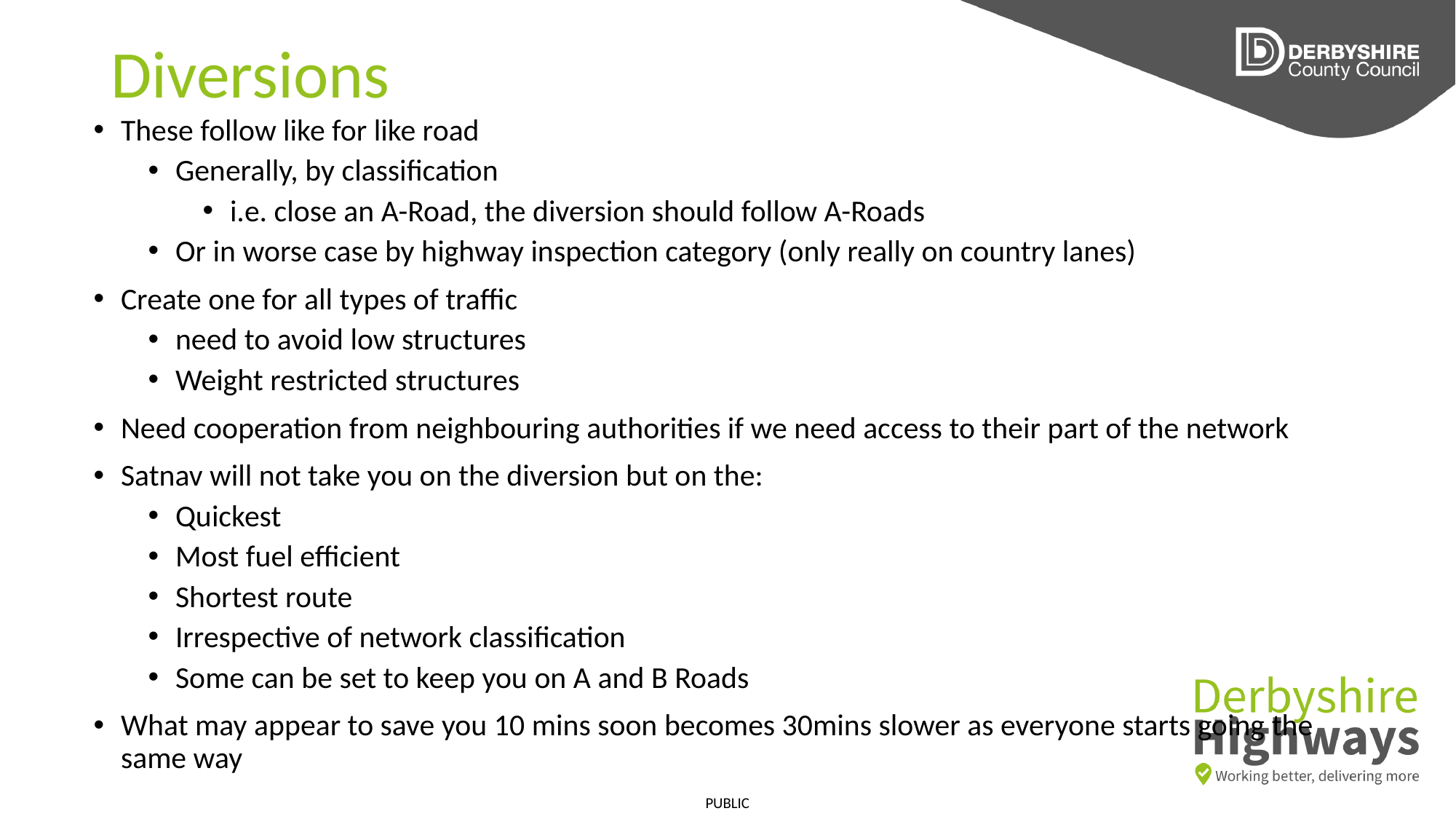

# Diversions
These follow like for like road
Generally, by classification
i.e. close an A-Road, the diversion should follow A-Roads
Or in worse case by highway inspection category (only really on country lanes)
Create one for all types of traffic
need to avoid low structures
Weight restricted structures
Need cooperation from neighbouring authorities if we need access to their part of the network
Satnav will not take you on the diversion but on the:
Quickest
Most fuel efficient
Shortest route
Irrespective of network classification
Some can be set to keep you on A and B Roads
What may appear to save you 10 mins soon becomes 30mins slower as everyone starts going the same way